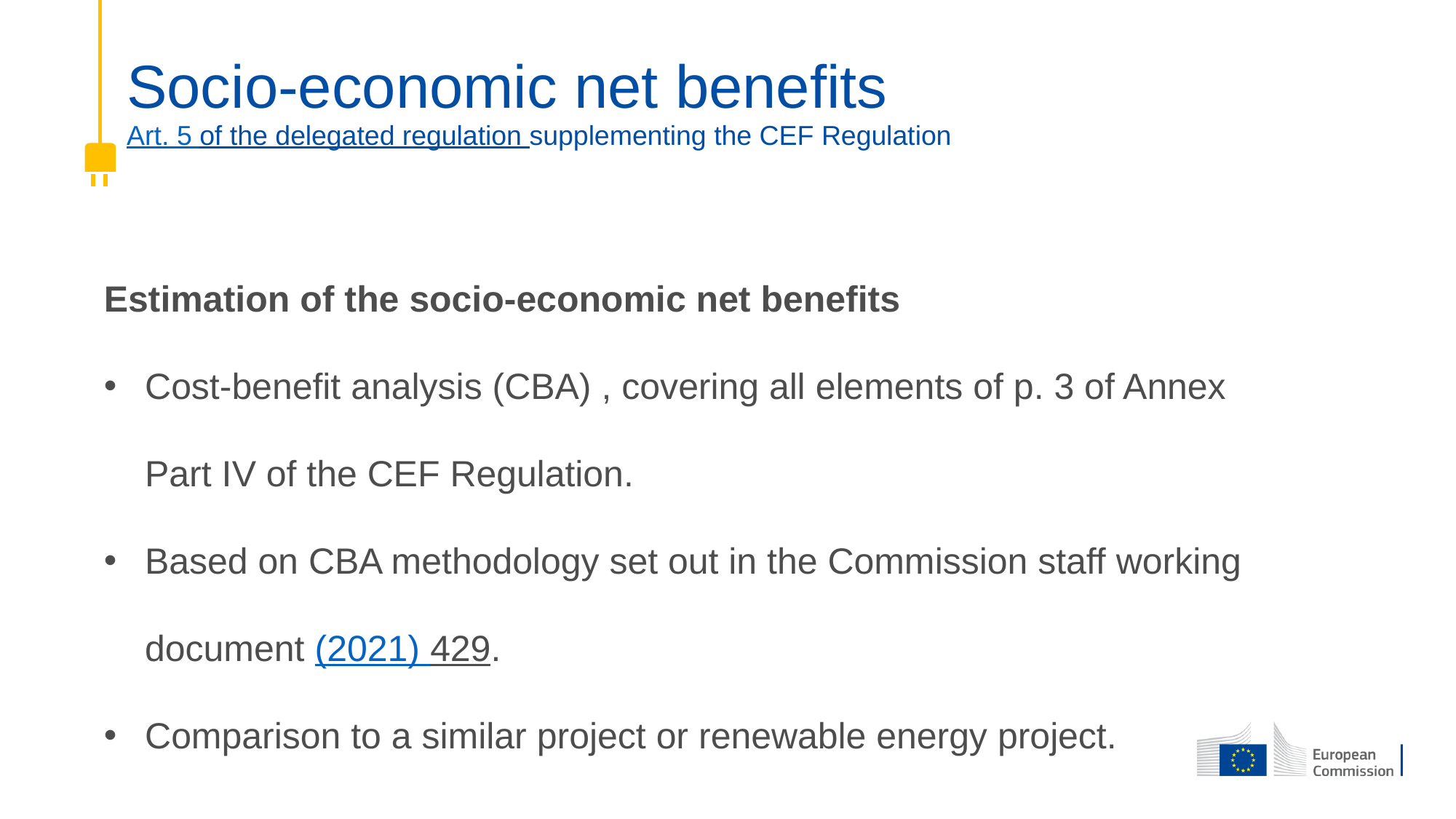

# Socio-economic net benefits Art. 5 of the delegated regulation supplementing the CEF Regulation

Estimation of the socio-economic net benefits
Cost-benefit analysis (CBA) , covering all elements of p. 3 of Annex Part IV of the CEF Regulation.
Based on CBA methodology set out in the Commission staff working document (2021) 429.
Comparison to a similar project or renewable energy project.